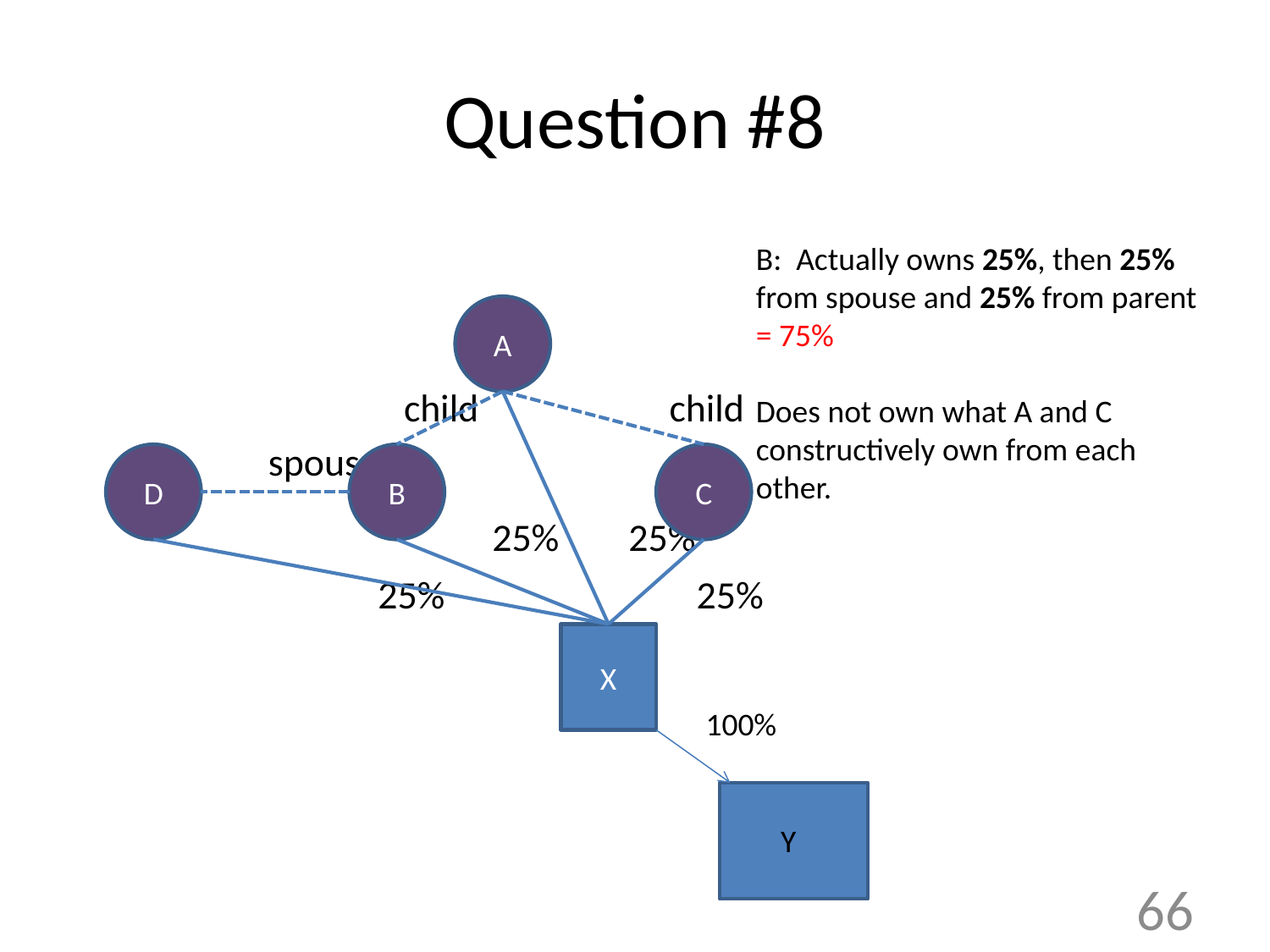

# Question #8

       		   child                      child
		  spouse
			         25%        25%
			25%                             25%

B:  Actually owns 25%, then 25% from spouse and 25% from parent = 75%

Does not own what A and C constructively own from each other.
A
D
B
C
X
100%

Y
66